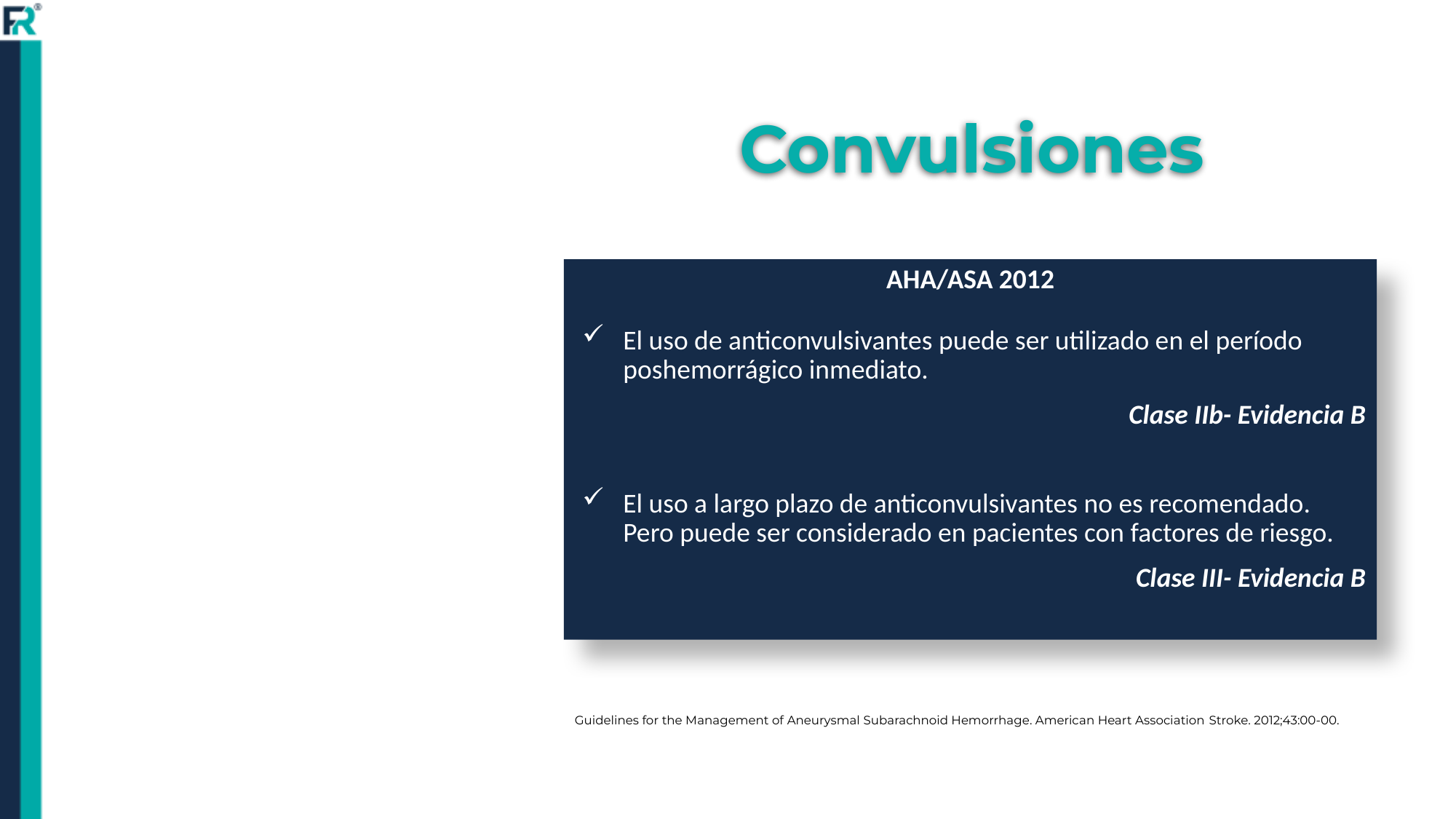

Convulsiones
AHA/ASA 2012

El uso de anticonvulsivantes puede ser utilizado en el período poshemorrágico inmediato.
 Clase IIb- Evidencia B

El uso a largo plazo de anticonvulsivantes no es recomendado.  Pero puede ser considerado en pacientes con factores de riesgo.
Clase III- Evidencia B
Guidelines for the Management of Aneurysmal Subarachnoid Hemorrhage. American Heart Association Stroke. 2012;43:00-00.